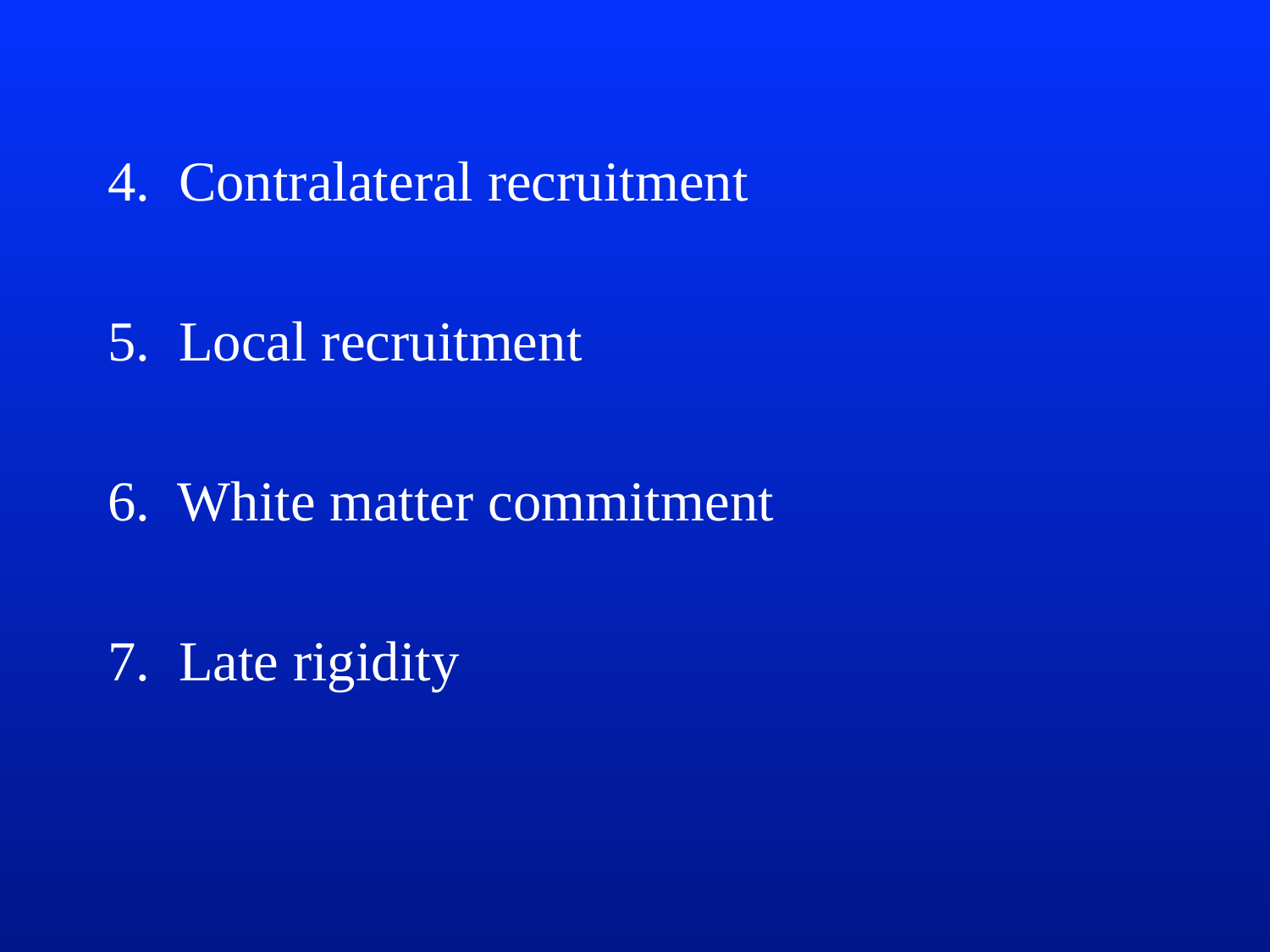

4.  Contralateral recruitment

5.  Local recruitment

6.  White matter commitment

7.  Late rigidity